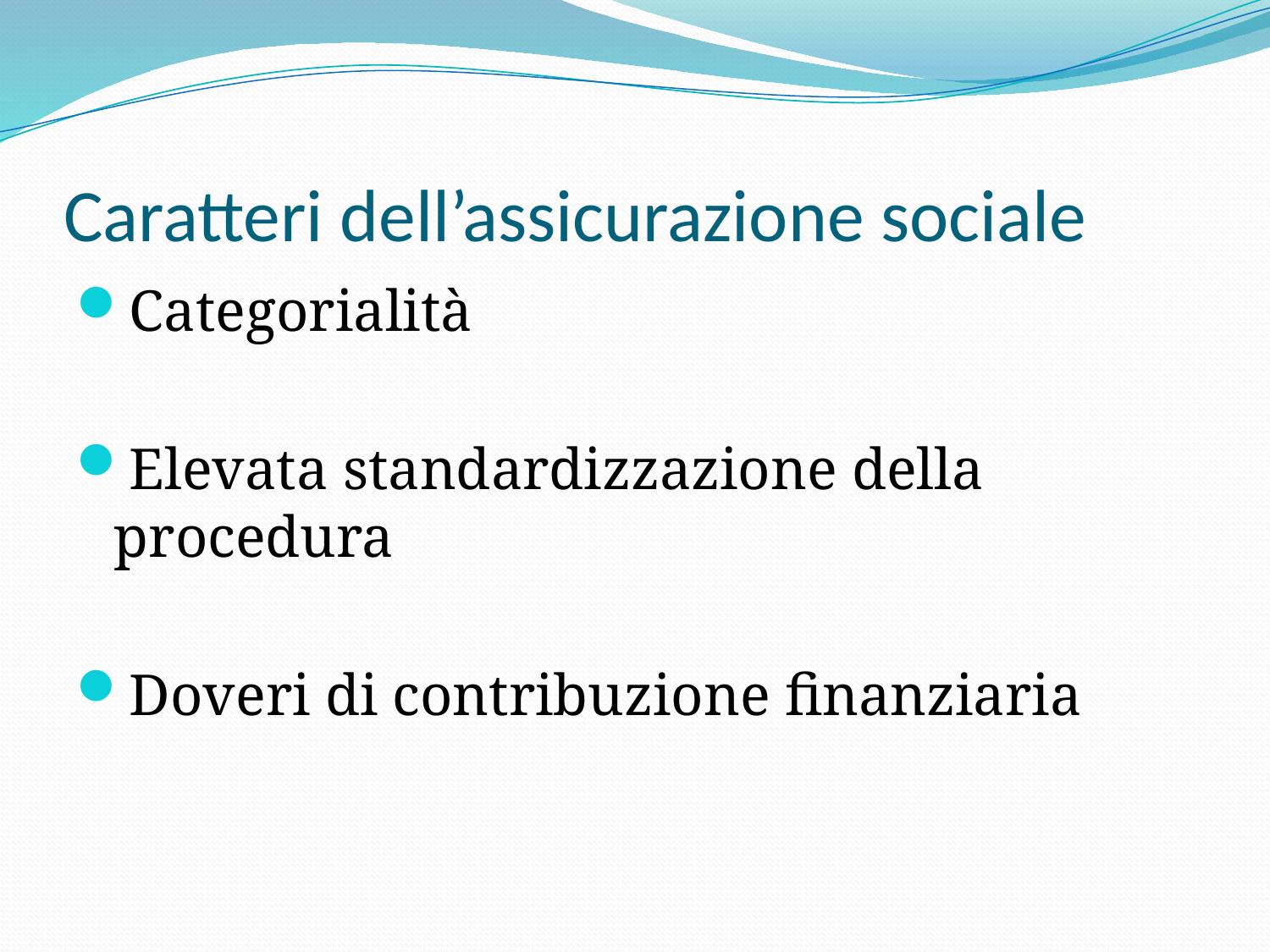

# Caratteri dell’assicurazione sociale
Categorialità

Elevata standardizzazione della procedura

Doveri di contribuzione finanziaria